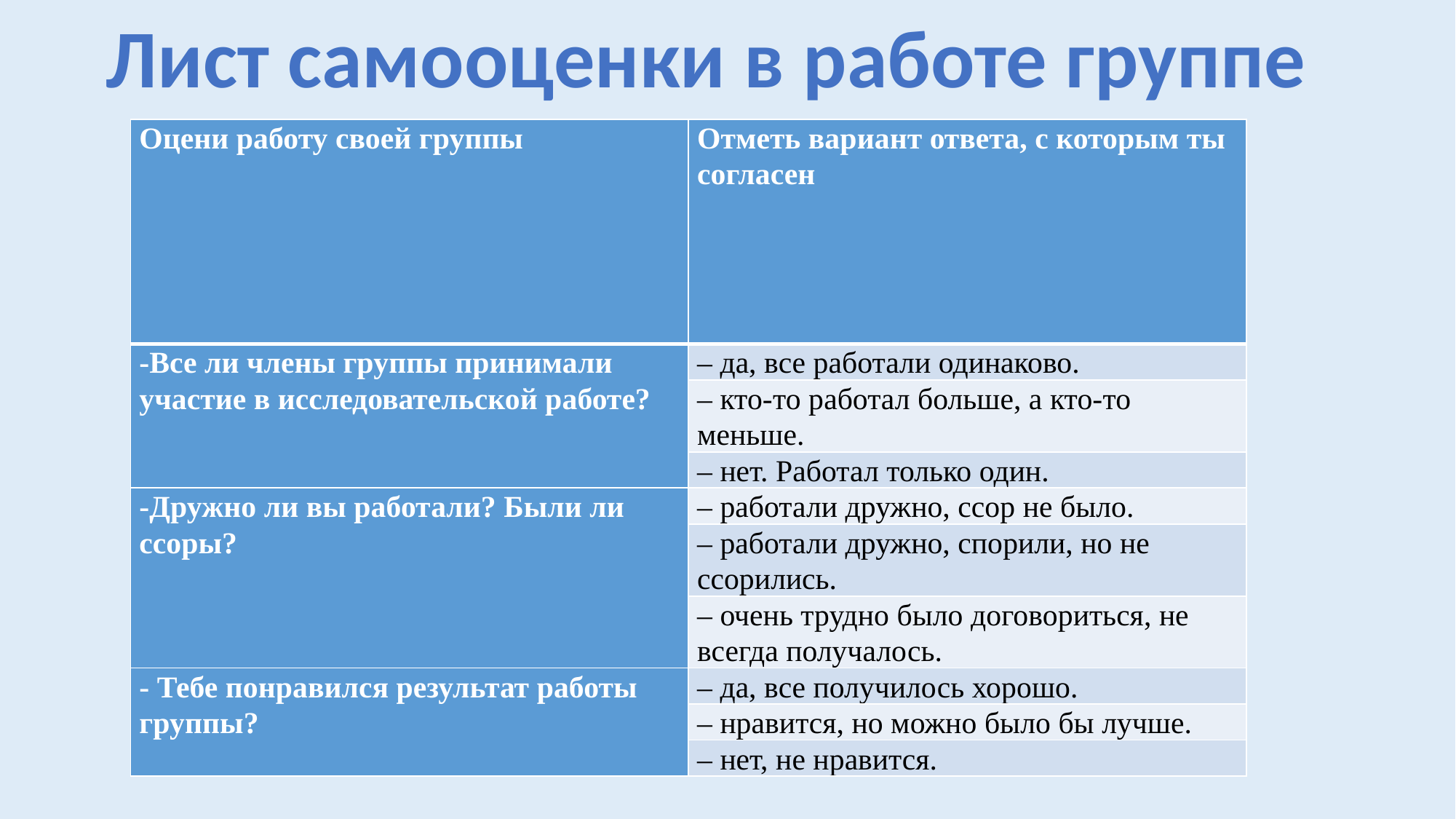

Лист самооценки в работе группе
| Оцени работу своей группы | Отметь вариант ответа, с которым ты согласен |
| --- | --- |
| -Все ли члены группы принимали участие в исследовательской работе? | – да, все работали одинаково. |
|  | – кто-то работал больше, а кто-то меньше. |
|  | – нет. Работал только один. |
| -Дружно ли вы работали? Были ли ссоры? | – работали дружно, ссор не было. |
|  | – работали дружно, спорили, но не ссорились. |
|  | – очень трудно было договориться, не всегда получалось. |
| - Тебе понравился результат работы группы? | – да, все получилось хорошо. |
|  | – нравится, но можно было бы лучше. |
|  | – нет, не нравится. |